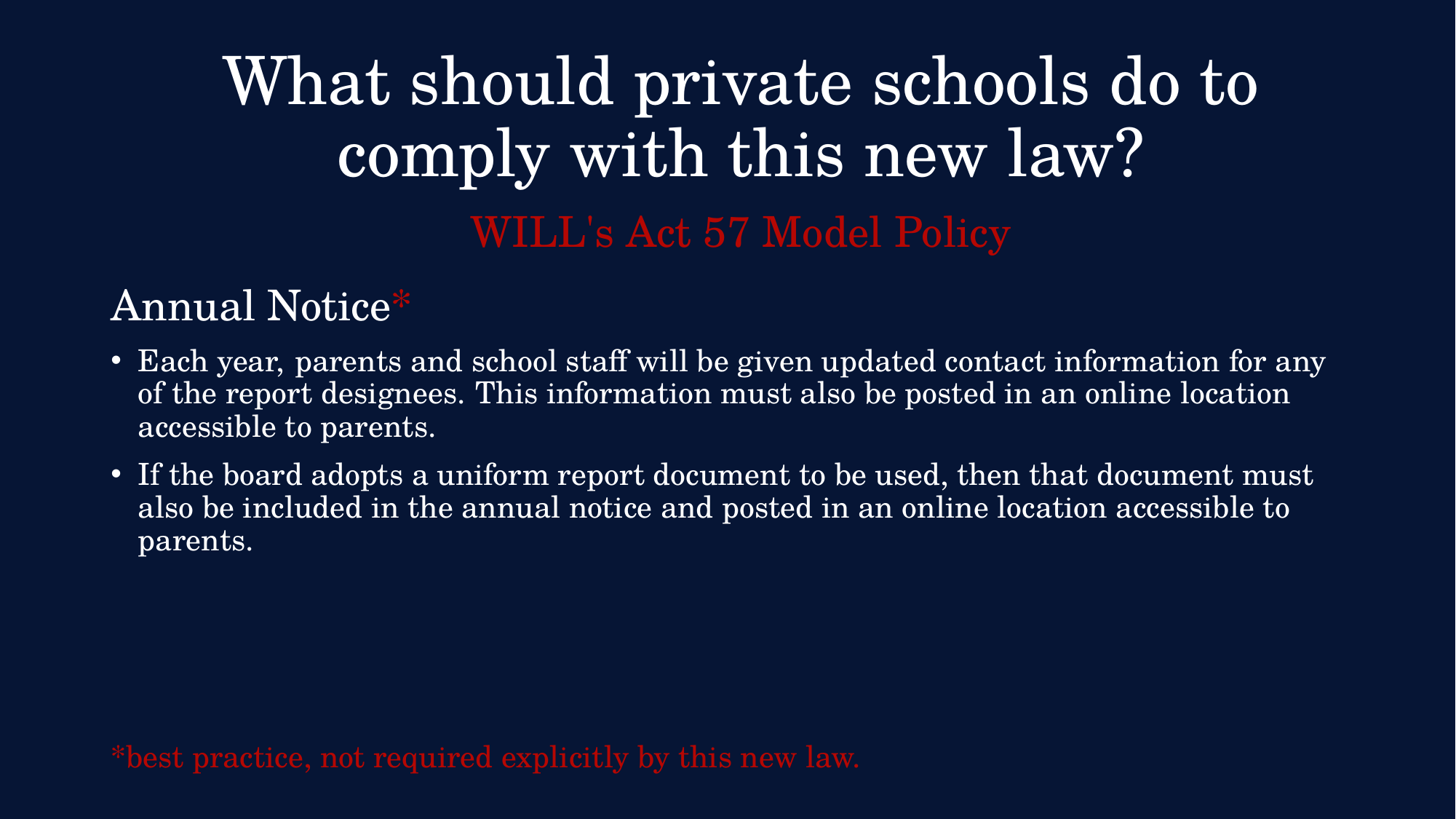

# What should private schools do to comply with this new law?
WILL's Act 57 Model Policy
Annual Notice*
Each year, parents and school staff will be given updated contact information for any of the report designees. This information must also be posted in an online location accessible to parents.
If the board adopts a uniform report document to be used, then that document must also be included in the annual notice and posted in an online location accessible to parents.

*best practice, not required explicitly by this new law.